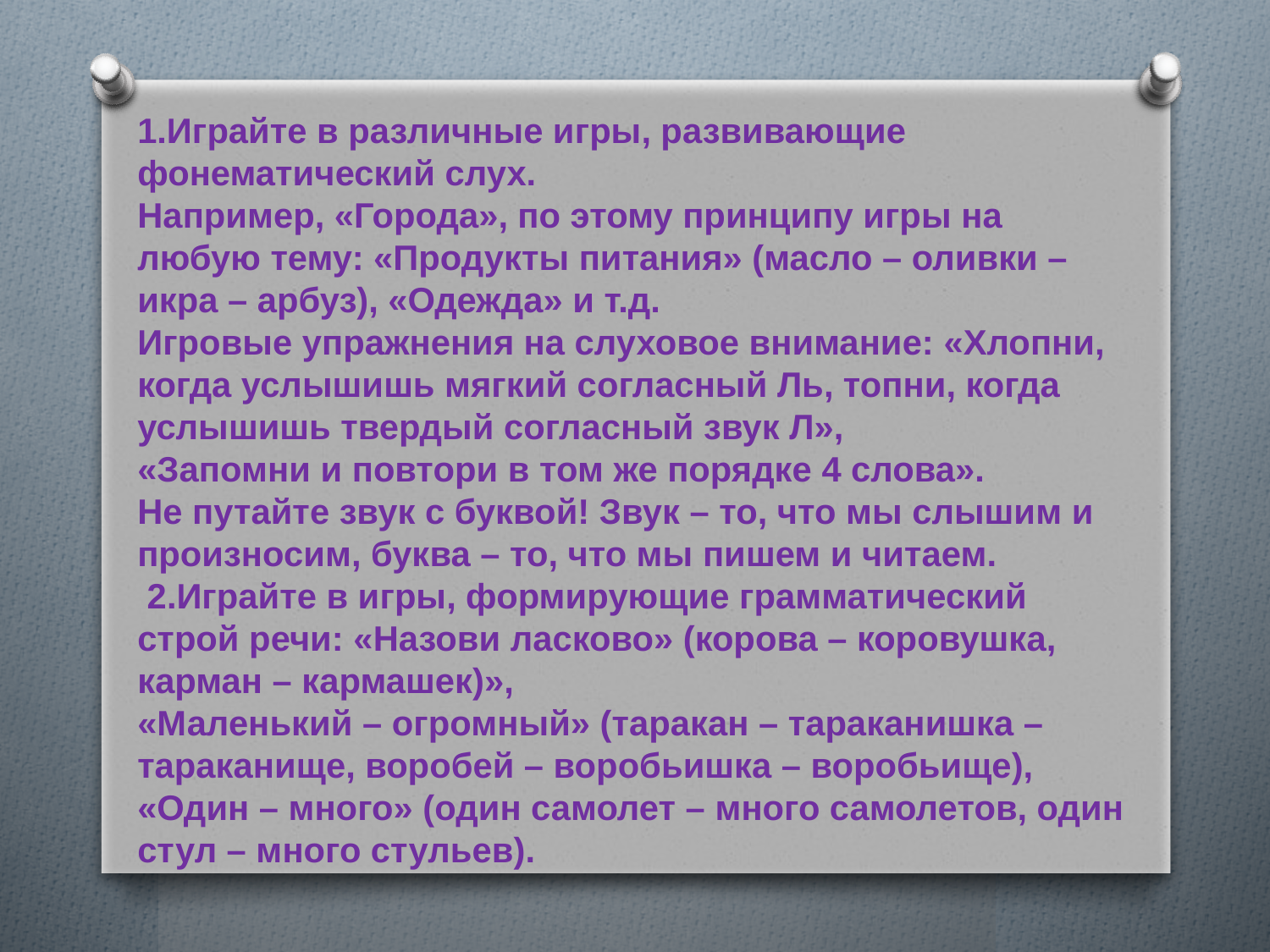

1.Играйте в различные игры, развивающие фонематический слух.
Например, «Города», по этому принципу игры на любую тему: «Продукты питания» (масло – оливки – икра – арбуз), «Одежда» и т.д.
Игровые упражнения на слуховое внимание: «Хлопни, когда услышишь мягкий согласный Ль, топни, когда услышишь твердый согласный звук Л»,
«Запомни и повтори в том же порядке 4 слова».
Не путайте звук с буквой! Звук – то, что мы слышим и произносим, буква – то, что мы пишем и читаем.
 2.Играйте в игры, формирующие грамматический строй речи: «Назови ласково» (корова – коровушка, карман – кармашек)»,
«Маленький – огромный» (таракан – тараканишка – тараканище, воробей – воробьишка – воробьище),
«Один – много» (один самолет – много самолетов, один стул – много стульев).